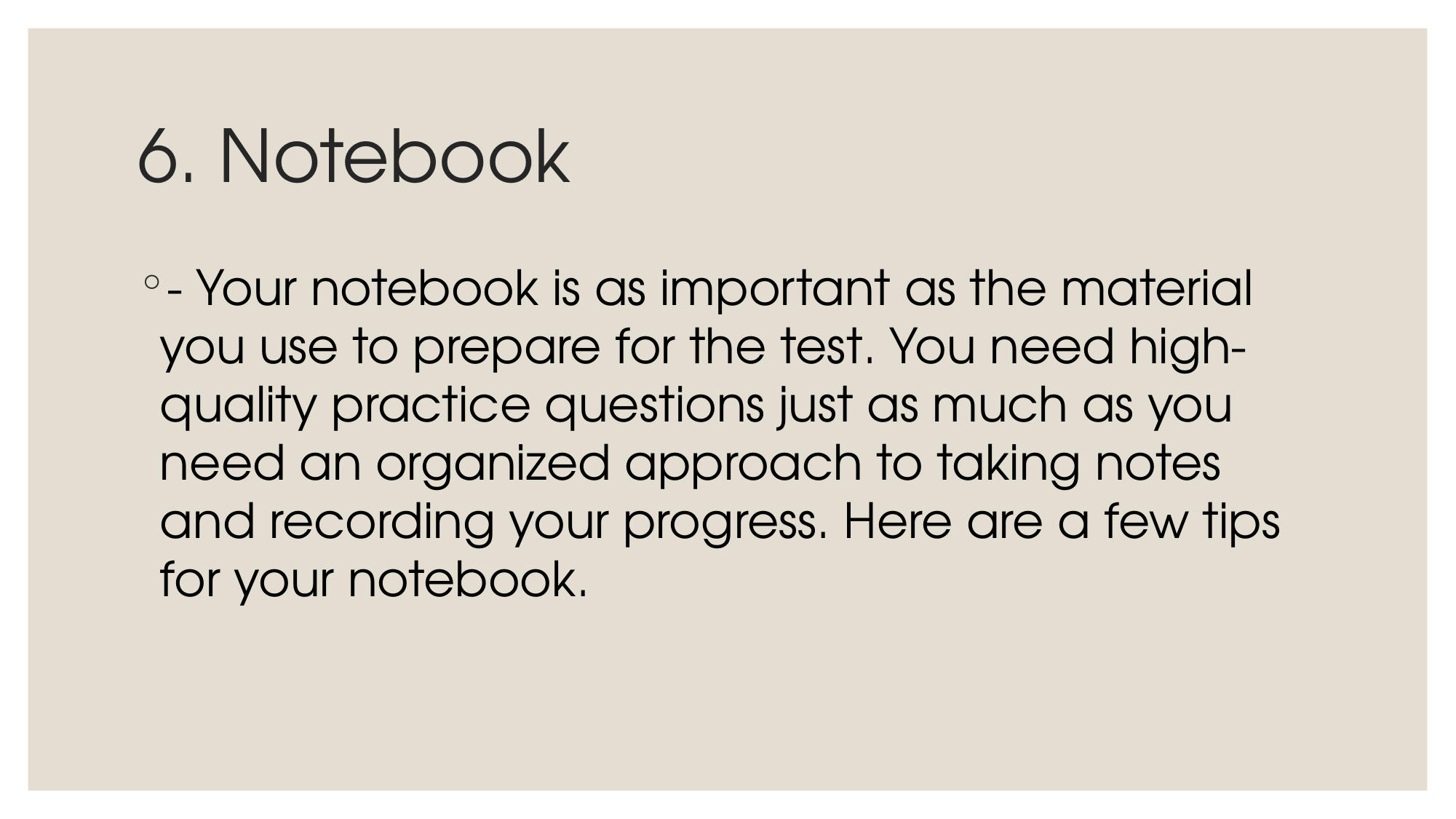

# 6. Notebook
- Your notebook is as important as the material you use to prepare for the test. You need high-quality practice questions just as much as you need an organized approach to taking notes and recording your progress. Here are a few tips for your notebook.